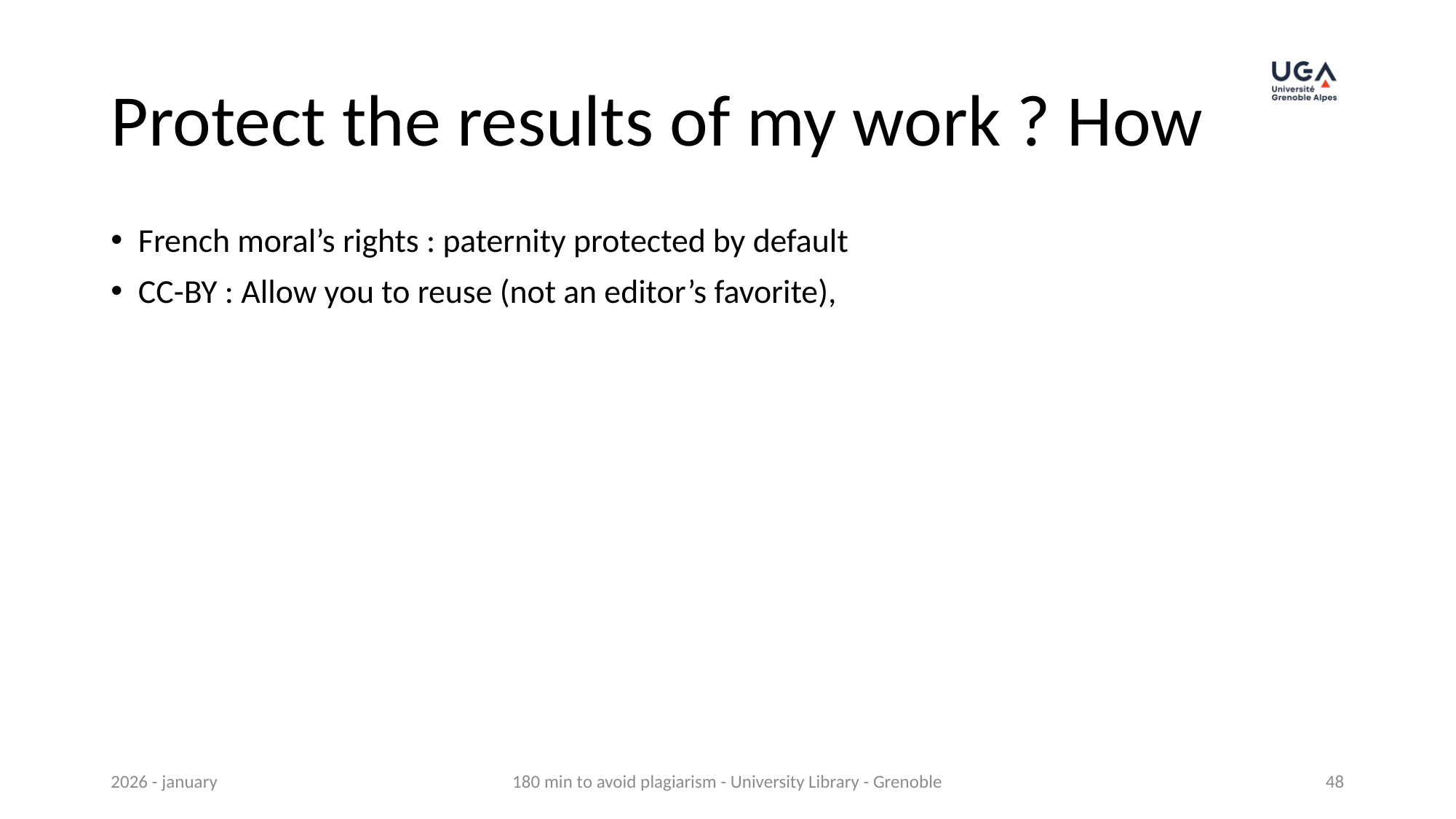

# Protect the results of my work ? How
French moral’s rights : paternity protected by default
CC-BY : Allow you to reuse (not an editor’s favorite),
2026 - january
180 min to avoid plagiarism - University Library - Grenoble
48